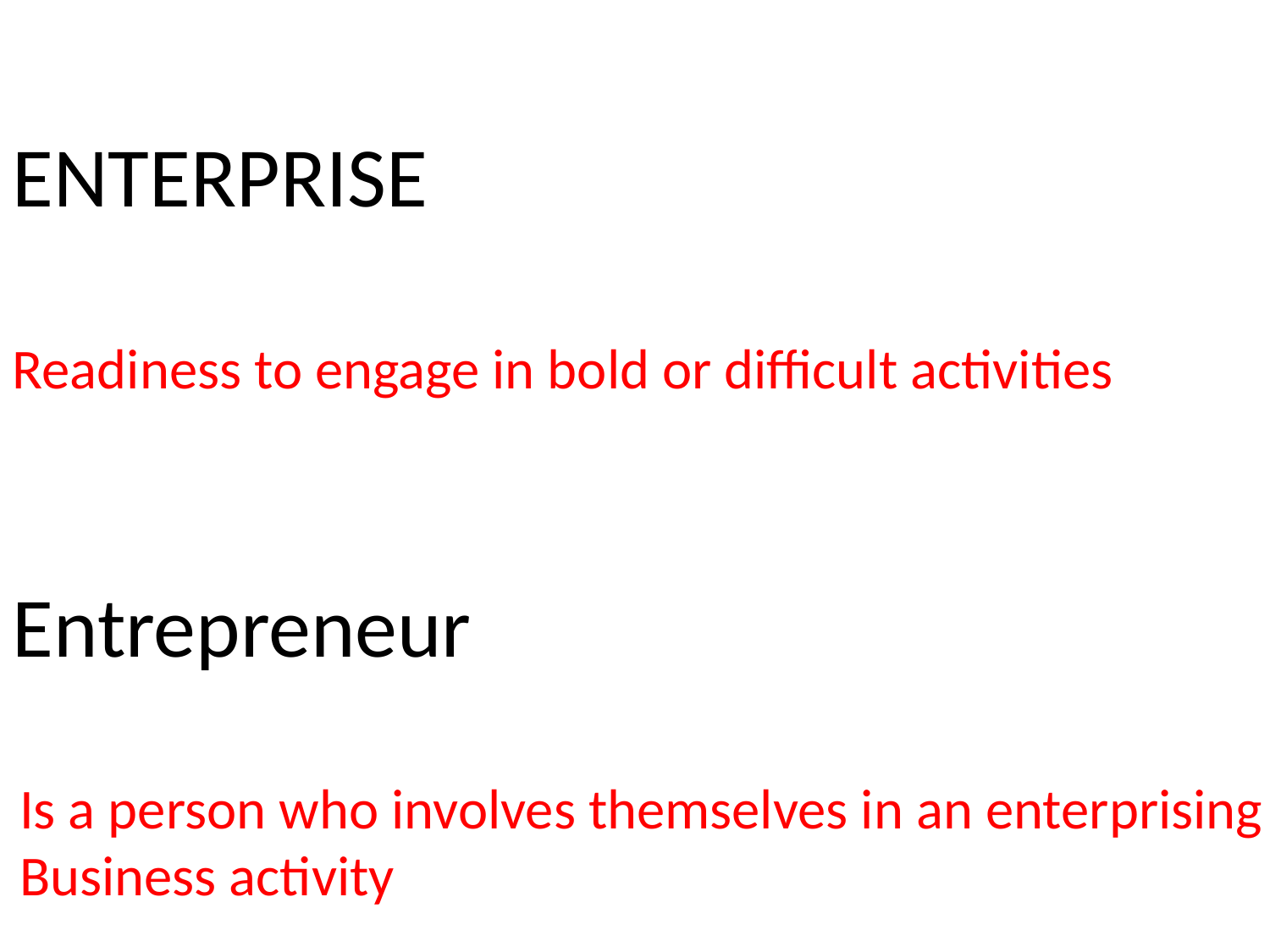

ENTERPRISE
Readiness to engage in bold or difficult activities
Entrepreneur
Is a person who involves themselves in an enterprising
Business activity